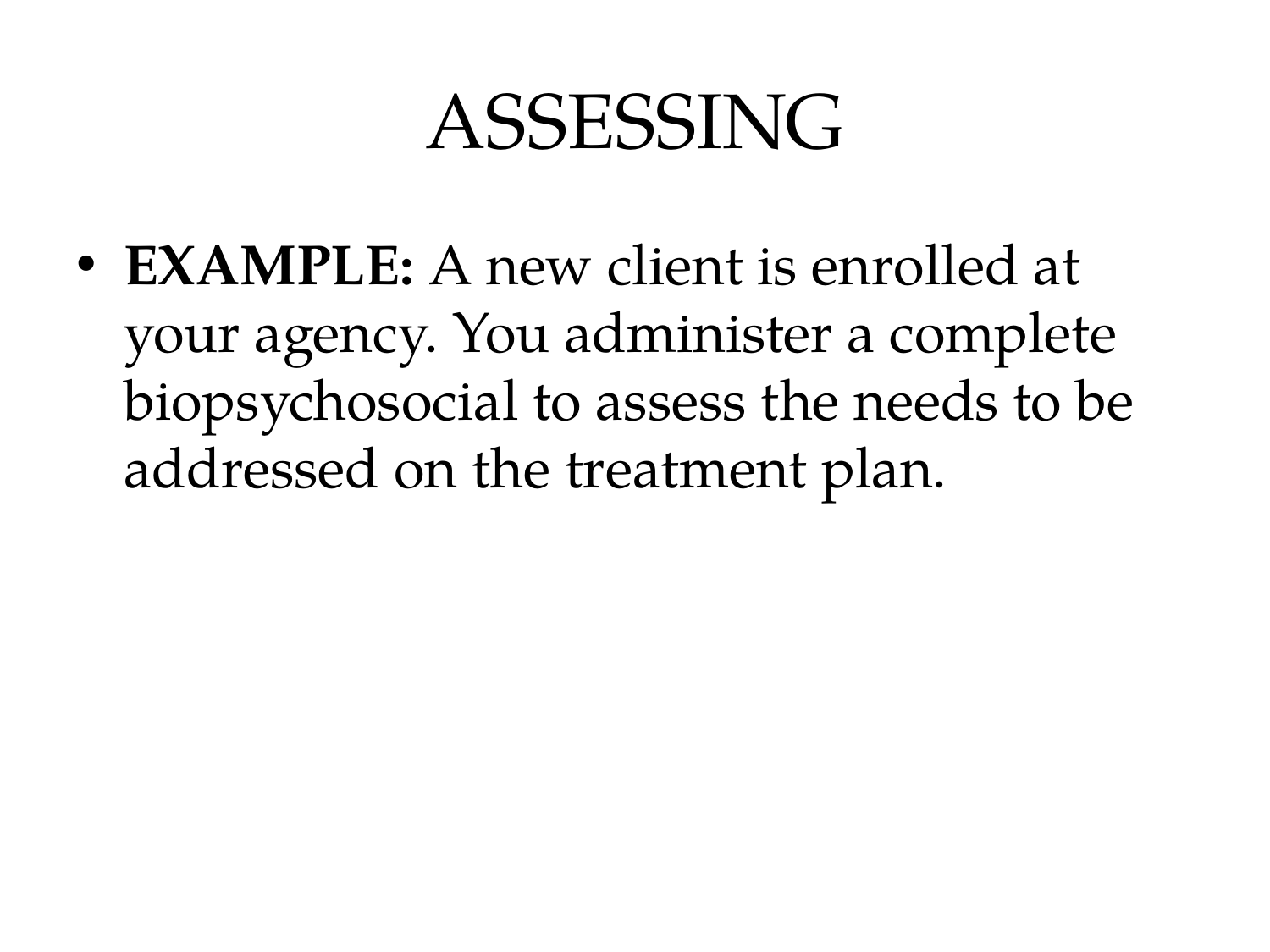

# ASSESSING
EXAMPLE: A new client is enrolled at your agency. You administer a complete biopsychosocial to assess the needs to be addressed on the treatment plan.